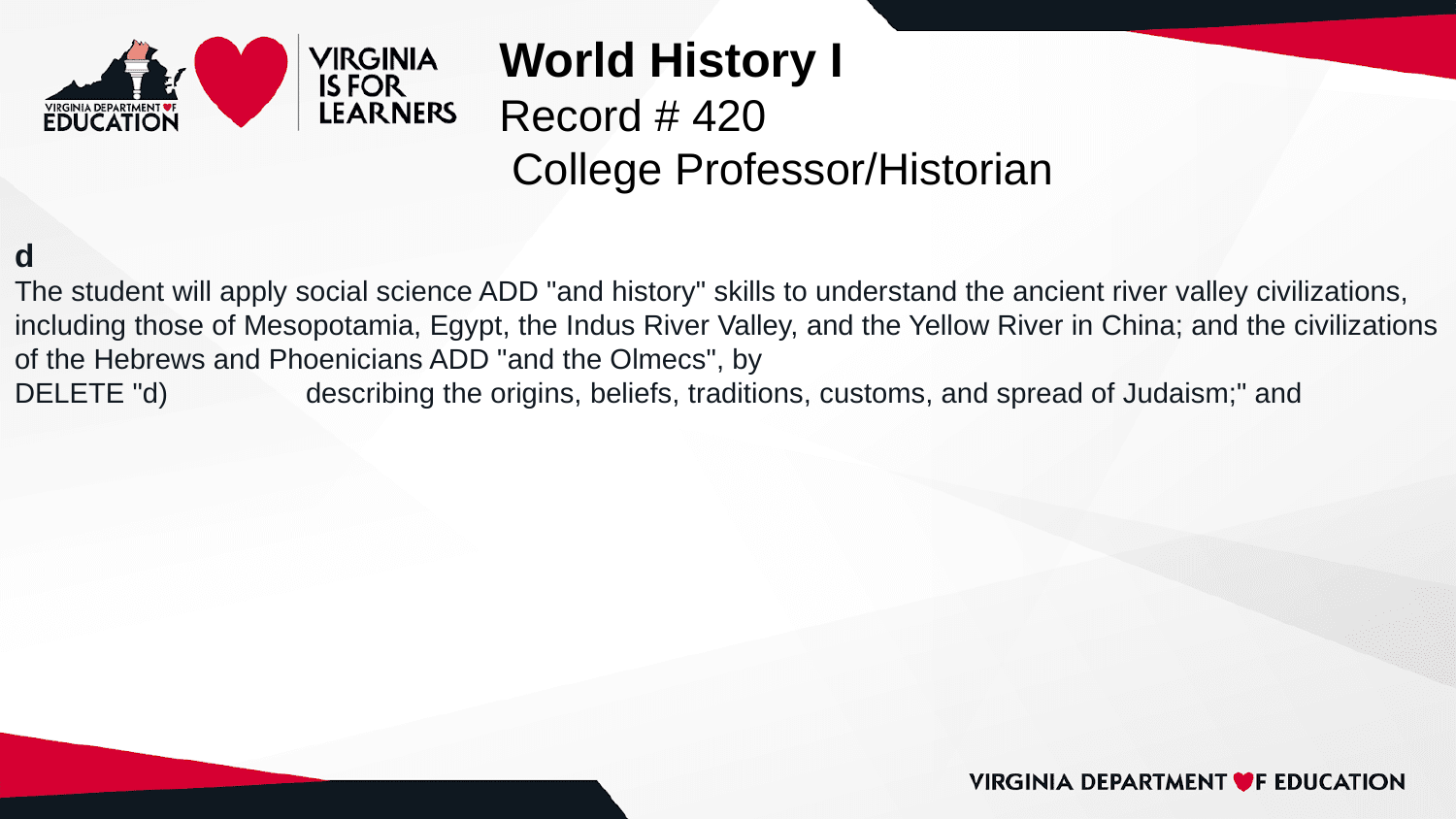

# World History I
Record # 420
 College Professor/Historian

d
The student will apply social science ADD "and history" skills to understand the ancient river valley civilizations, including those of Mesopotamia, Egypt, the Indus River Valley, and the Yellow River in China; and the civilizations of the Hebrews and Phoenicians ADD "and the Olmecs", by
DELETE "d)	describing the origins, beliefs, traditions, customs, and spread of Judaism;" and